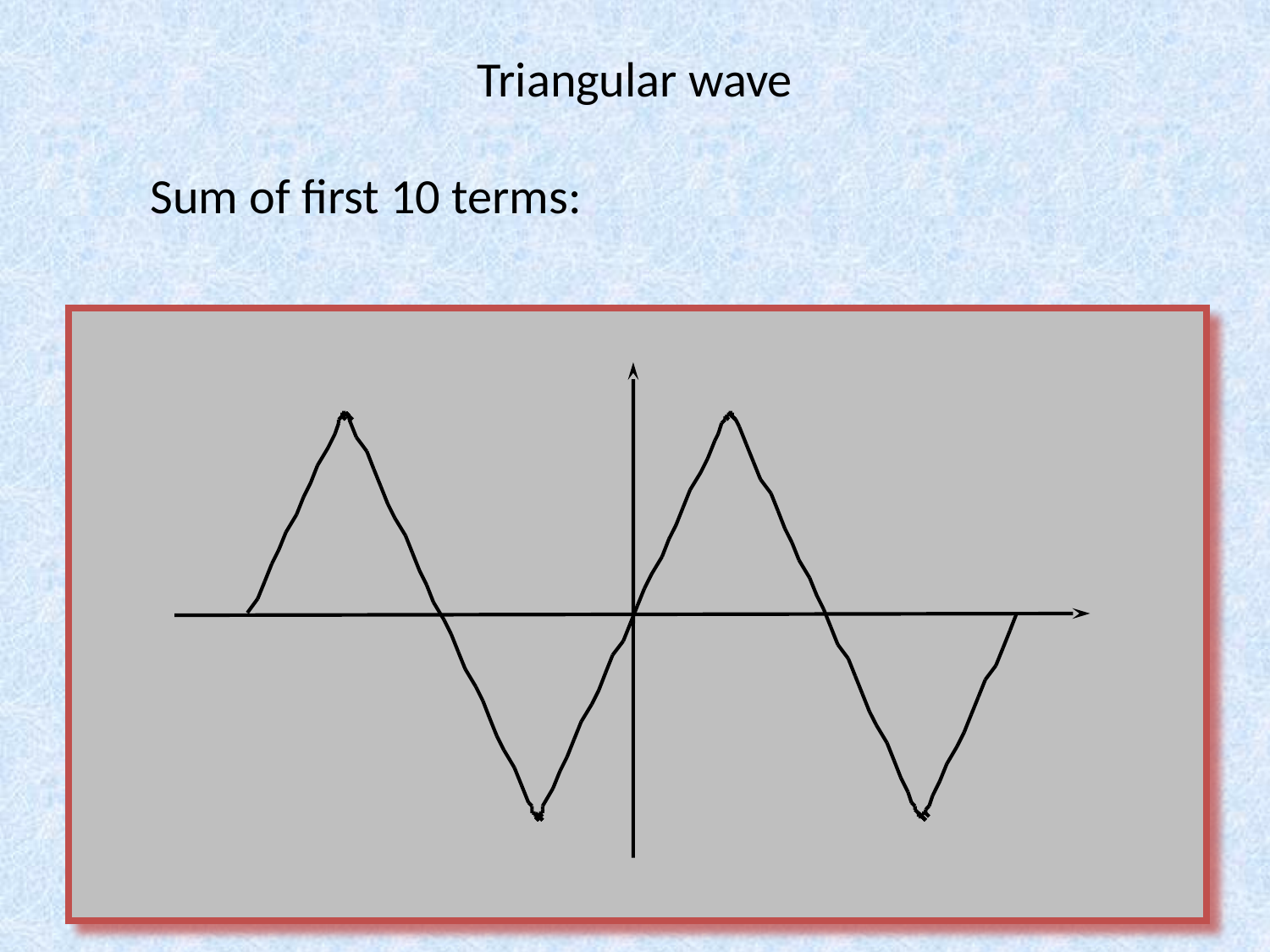

Triangular wave
Sum of first 10 terms:

# Waves: 5